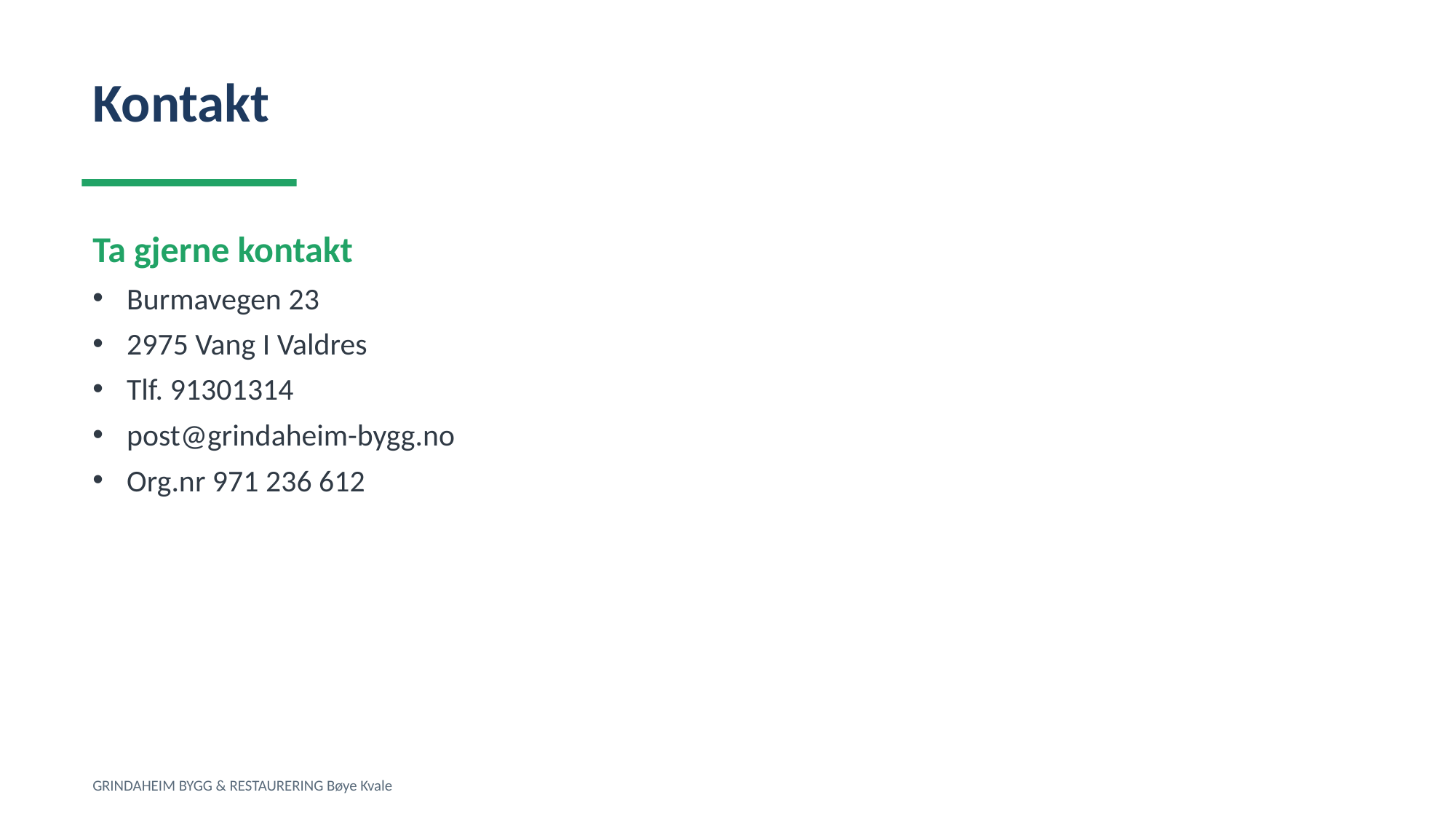

Kontakt

Ta gjerne kontakt
Burmavegen 23
2975 Vang I Valdres
Tlf. 91301314
post@grindaheim-bygg.no
Org.nr 971 236 612
GRINDAHEIM BYGG & RESTAURERING Bøye Kvale